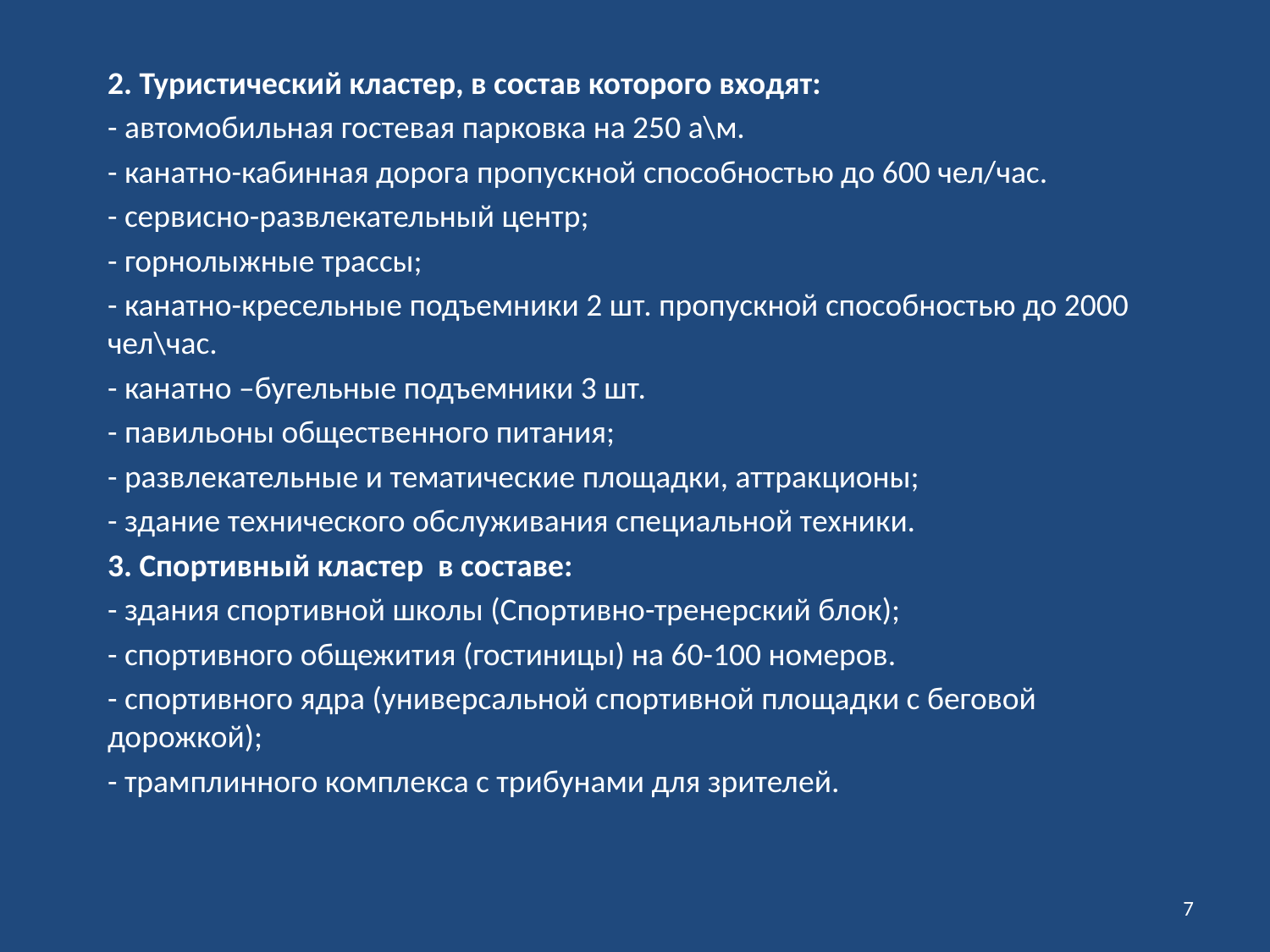

2. Туристический кластер, в состав которого входят:
- автомобильная гостевая парковка на 250 а\м.
- канатно-кабинная дорога пропускной способностью до 600 чел/час.
- сервисно-развлекательный центр;
- горнолыжные трассы;
- канатно-кресельные подъемники 2 шт. пропускной способностью до 2000 чел\час.
- канатно –бугельные подъемники 3 шт.
- павильоны общественного питания;
- развлекательные и тематические площадки, аттракционы;
- здание технического обслуживания специальной техники.
3. Спортивный кластер  в составе:
- здания спортивной школы (Спортивно-тренерский блок);
- спортивного общежития (гостиницы) на 60-100 номеров.
- спортивного ядра (универсальной спортивной площадки с беговой дорожкой);
- трамплинного комплекса с трибунами для зрителей.

7